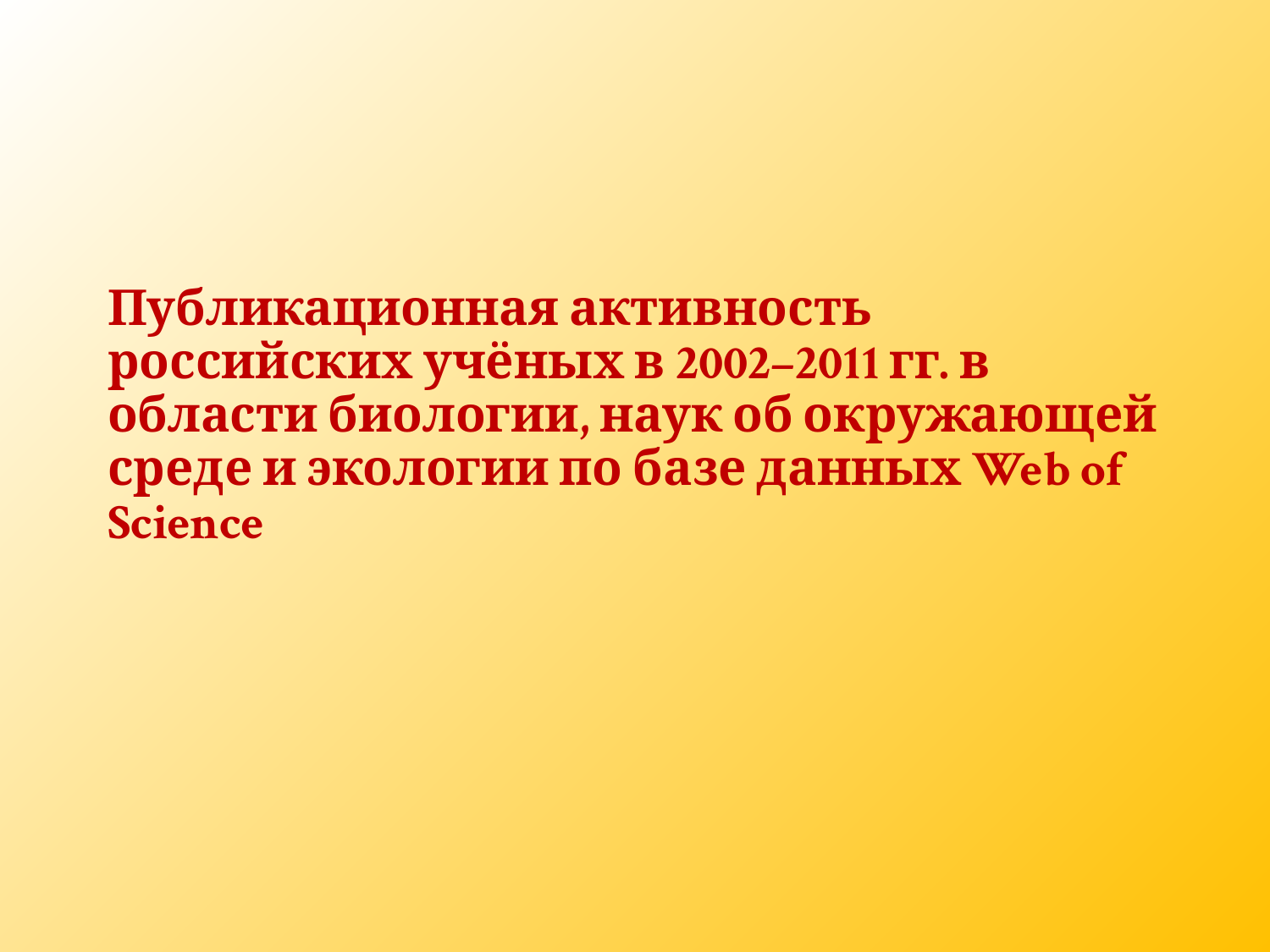

# Публикационная активность российских учёных в 2002–2011 гг. в области биологии, наук об окружающей среде и экологии по базе данных Web of Science